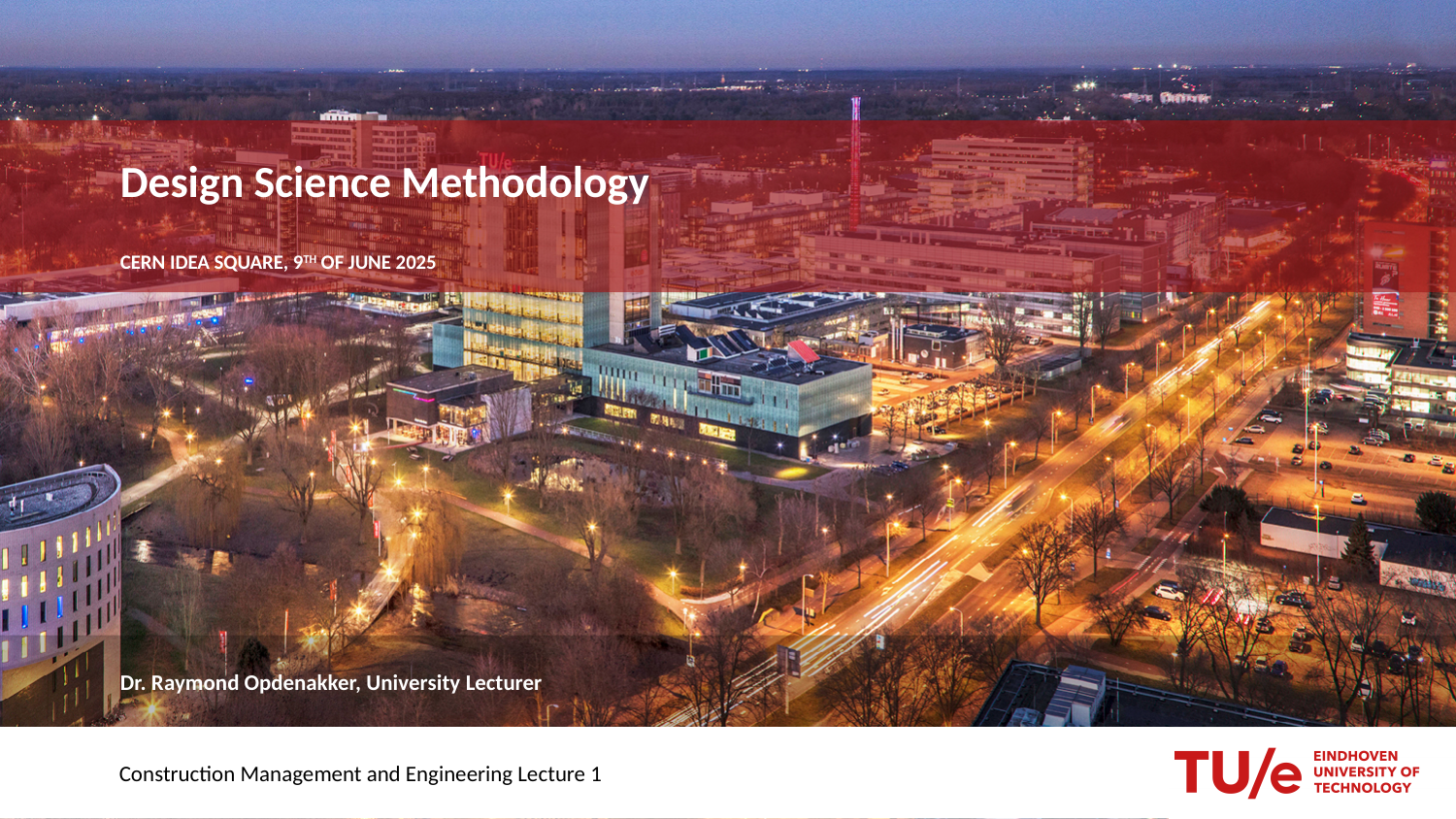

# Design Science Methodology
CERN IDEA SQUARE, 9th of June 2025
Dr. Raymond Opdenakker, University Lecturer
Construction Management and Engineering Lecture 1